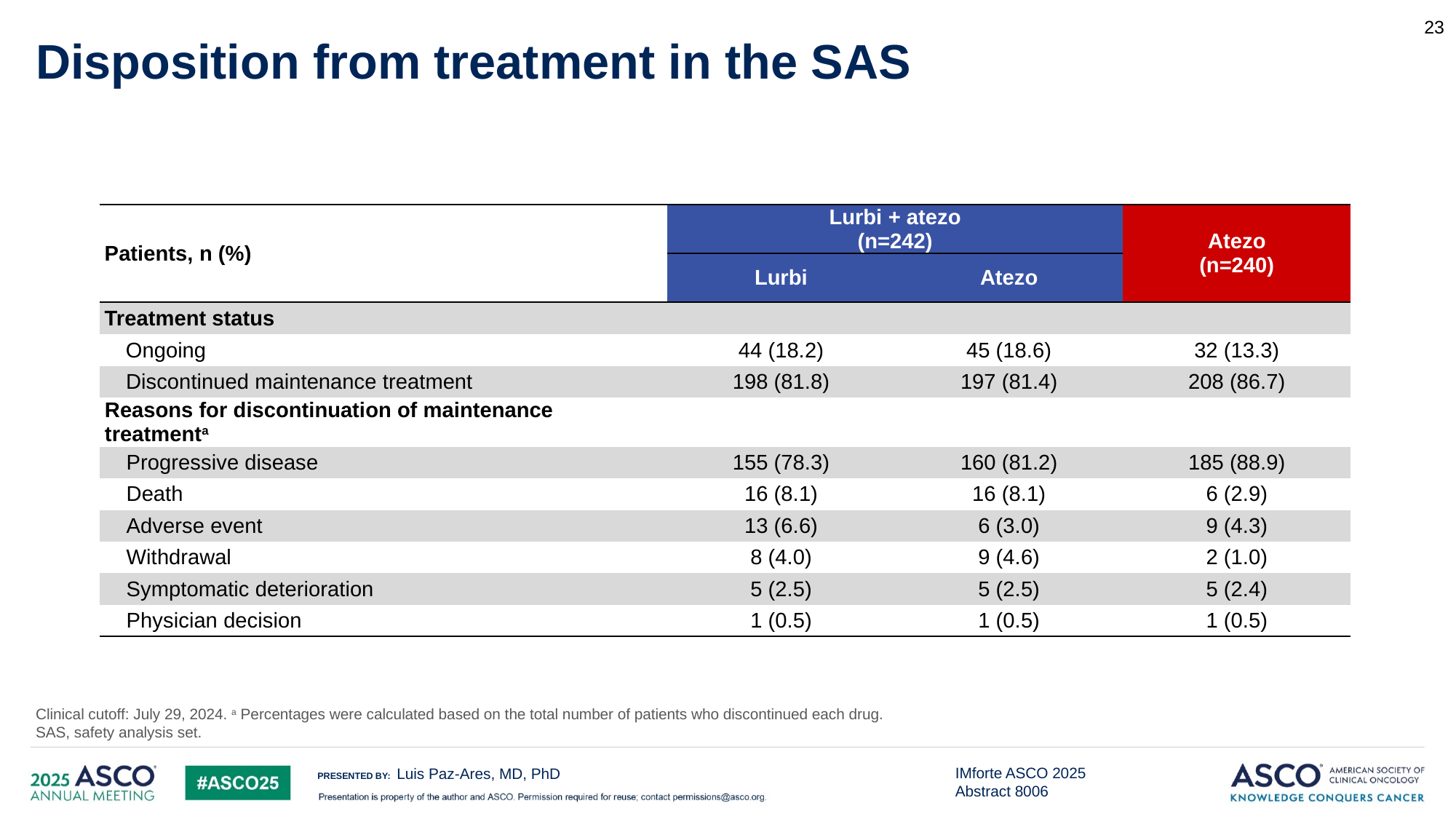

23
# Disposition from treatment in the SAS
| Patients, n (%) | Lurbi + atezo (n=242) |  | Atezo (n=240) |
| --- | --- | --- | --- |
|  | Lurbi | Atezo |  |
| Treatment status |  |  |  |
| Ongoing | 44 (18.2) | 45 (18.6) | 32 (13.3) |
| Discontinued maintenance treatment | 198 (81.8) | 197 (81.4) | 208 (86.7) |
| Reasons for discontinuation of maintenance treatmenta |  |  |  |
| Progressive disease | 155 (78.3) | 160 (81.2) | 185 (88.9) |
| Death | 16 (8.1) | 16 (8.1) | 6 (2.9) |
| Adverse event | 13 (6.6) | 6 (3.0) | 9 (4.3) |
| Withdrawal | 8 (4.0) | 9 (4.6) | 2 (1.0) |
| Symptomatic deterioration | 5 (2.5) | 5 (2.5) | 5 (2.4) |
| Physician decision | 1 (0.5) | 1 (0.5) | 1 (0.5) |
Clinical cutoff: July 29, 2024. a Percentages were calculated based on the total number of patients who discontinued each drug.
SAS, safety analysis set.
Luis Paz-Ares, MD, PhD
IMforte ASCO 2025 Abstract 8006